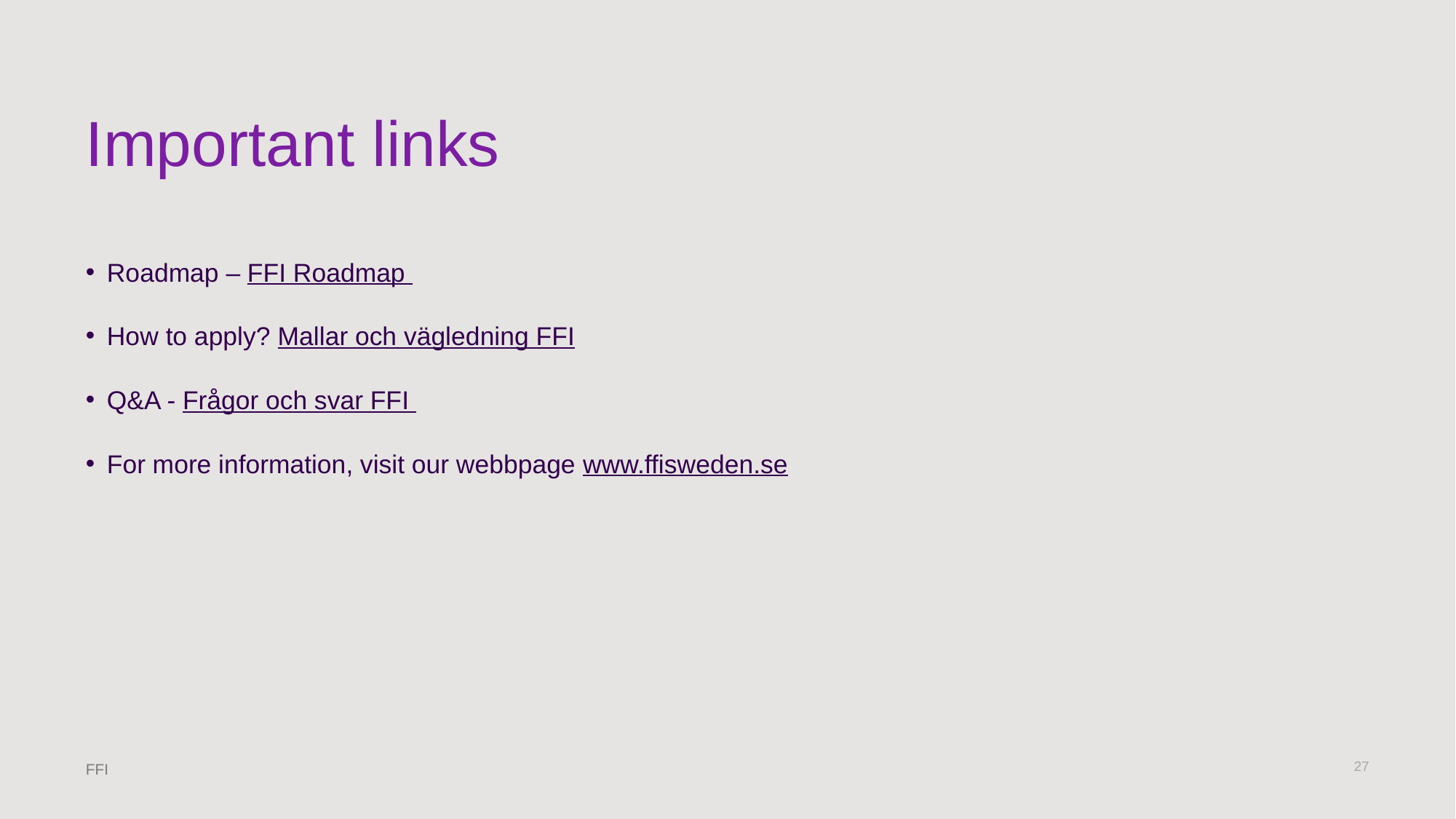

# Important links
Roadmap – FFI Roadmap
How to apply? Mallar och vägledning FFI
Q&A - Frågor och svar FFI
For more information, visit our webbpage www.ffisweden.se

27